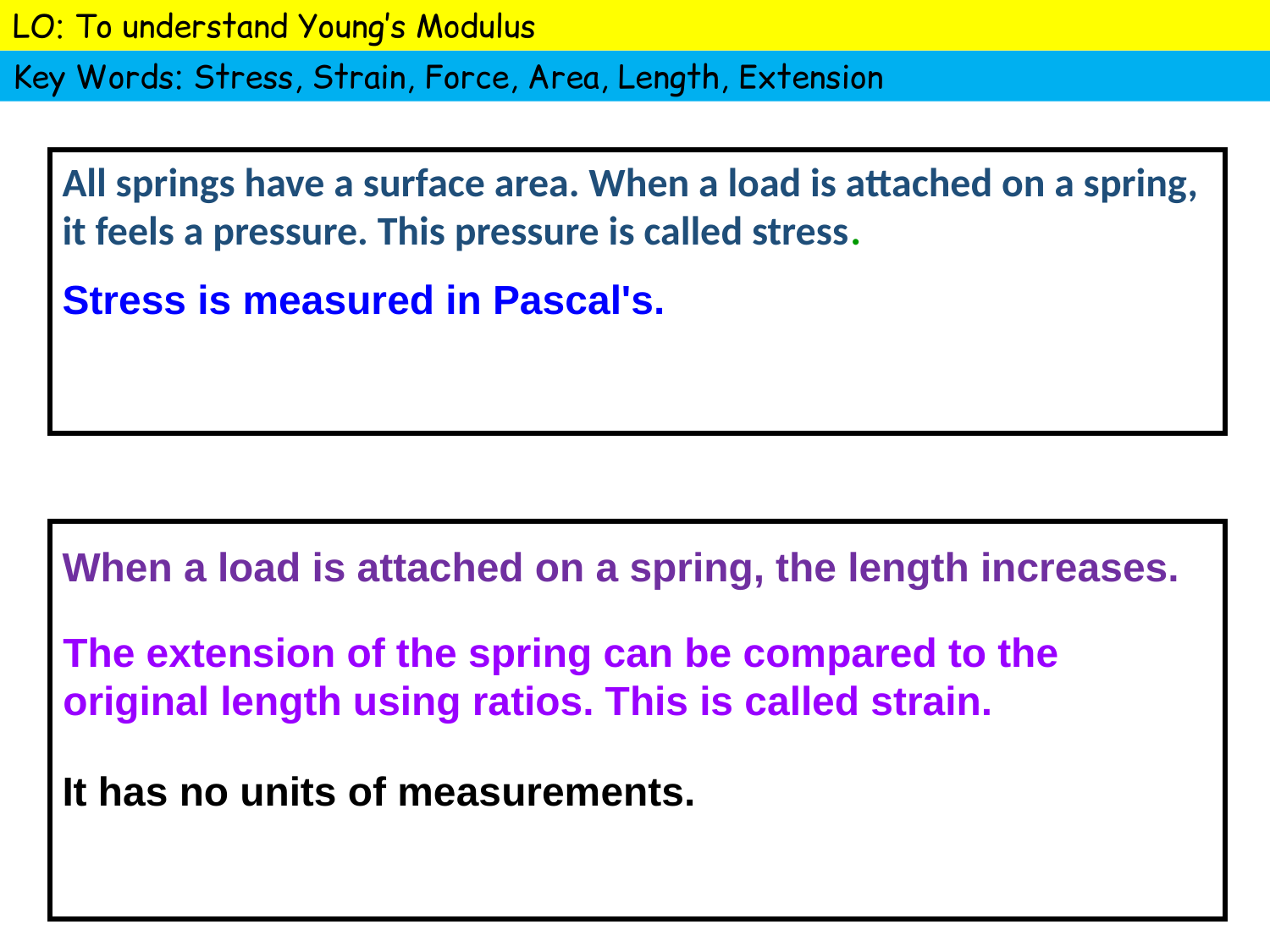

#
All springs have a surface area. When a load is attached on a spring, it feels a pressure. This pressure is called stress.

Stress is measured in Pascal's.

When a load is attached on a spring, the length increases.
The extension of the spring can be compared to the original length using ratios. This is called strain.
It has no units of measurements.